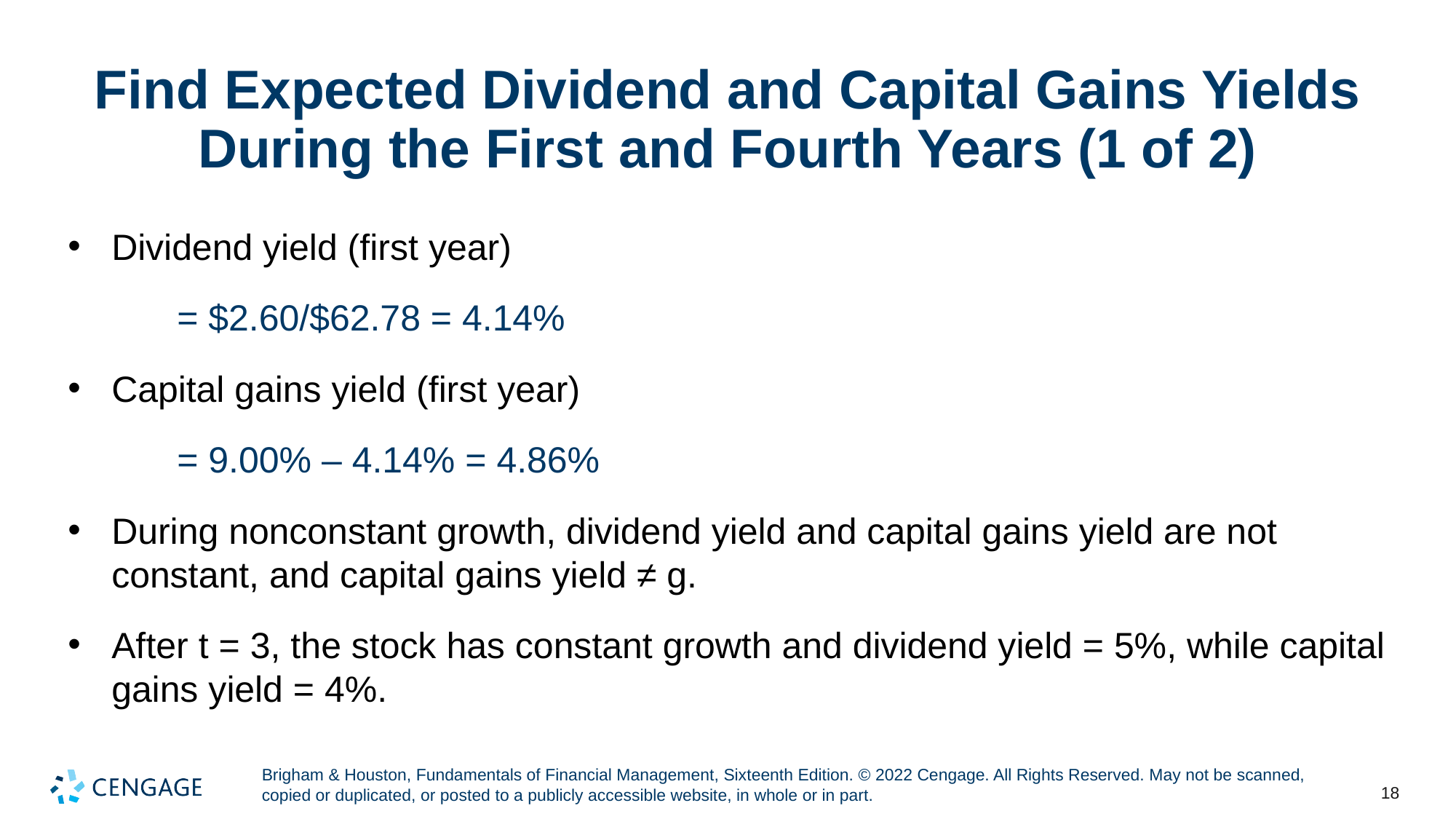

# Find Expected Dividend and Capital Gains Yields During the First and Fourth Years (1 of 2)
Dividend yield (first year)
	= $2.60/$62.78 = 4.14%
Capital gains yield (first year)
	= 9.00% – 4.14% = 4.86%
During nonconstant growth, dividend yield and capital gains yield are not constant, and capital gains yield ≠ g.
After t = 3, the stock has constant growth and dividend yield = 5%, while capital gains yield = 4%.